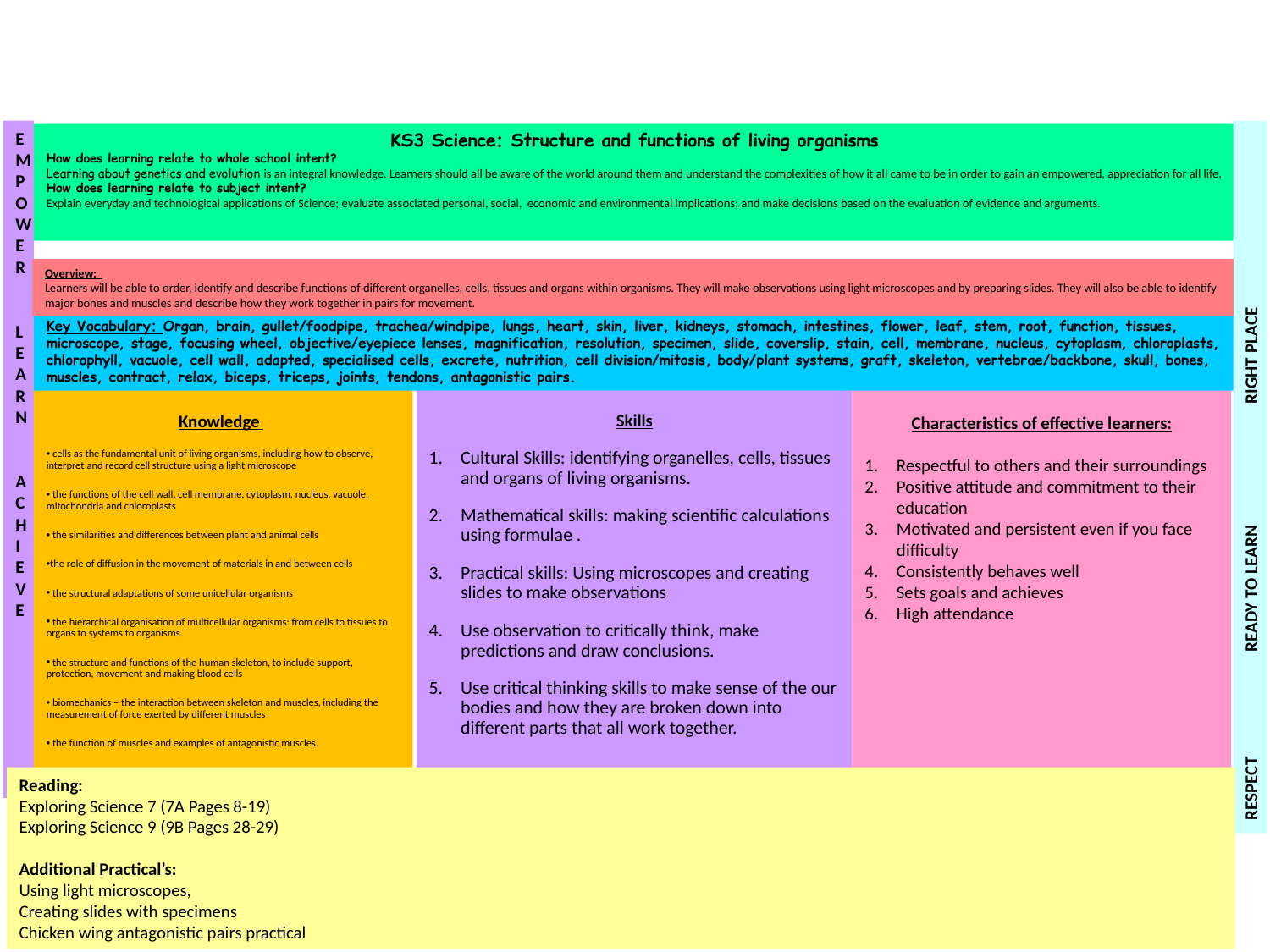

EMPOWER

LEARN

ACHIEVE

KS3 Science: Structure and functions of living organisms
How does learning relate to whole school intent?
Learning about genetics and evolution is an integral knowledge. Learners should all be aware of the world around them and understand the complexities of how it all came to be in order to gain an empowered, appreciation for all life.
How does learning relate to subject intent?
Explain everyday and technological applications of Science; evaluate associated personal, social,  economic and environmental implications; and make decisions based on the evaluation of evidence and arguments.

Overview:
Learners will be able to order, identify and describe functions of different organelles, cells, tissues and organs within organisms. They will make observations using light microscopes and by preparing slides. They will also be able to identify major bones and muscles and describe how they work together in pairs for movement.

Characteristics of effective learners:

Respectful to others and their surroundings
Positive attitude and commitment to their education
Motivated and persistent even if you face difficulty
Consistently behaves well
Sets goals and achieves
High attendance

Key Vocabulary: Organ, brain, gullet/foodpipe, trachea/windpipe, lungs, heart, skin, liver, kidneys, stomach, intestines, flower, leaf, stem, root, function, tissues, microscope, stage, focusing wheel, objective/eyepiece lenses, magnification, resolution, specimen, slide, coverslip, stain, cell, membrane, nucleus, cytoplasm, chloroplasts, chlorophyll, vacuole, cell wall, adapted, specialised cells, excrete, nutrition, cell division/mitosis, body/plant systems, graft, skeleton, vertebrae/backbone, skull, bones, muscles, contract, relax, biceps, triceps, joints, tendons, antagonistic pairs.

Skills
Cultural Skills: identifying organelles, cells, tissues and organs of living organisms.
Mathematical skills: making scientific calculations using formulae .
Practical skills: Using microscopes and creating slides to make observations
Use observation to critically think, make predictions and draw conclusions.
Use critical thinking skills to make sense of the our bodies and how they are broken down into different parts that all work together.

Knowledge
 cells as the fundamental unit of living organisms, including how to observe, interpret and record cell structure using a light microscope
 the functions of the cell wall, cell membrane, cytoplasm, nucleus, vacuole, mitochondria and chloroplasts
 the similarities and differences between plant and animal cells
the role of diffusion in the movement of materials in and between cells
 the structural adaptations of some unicellular organisms
 the hierarchical organisation of multicellular organisms: from cells to tissues to organs to systems to organisms.
 the structure and functions of the human skeleton, to include support, protection, movement and making blood cells
 biomechanics – the interaction between skeleton and muscles, including the measurement of force exerted by different muscles
 the function of muscles and examples of antagonistic muscles.

RESPECT                          READY TO LEARN                              RIGHT PLACE
Reading:
Exploring Science 7 (7A Pages 8-19)
Exploring Science 9 (9B Pages 28-29)

Additional Practical’s:
Using light microscopes,
Creating slides with specimens
Chicken wing antagonistic pairs practical